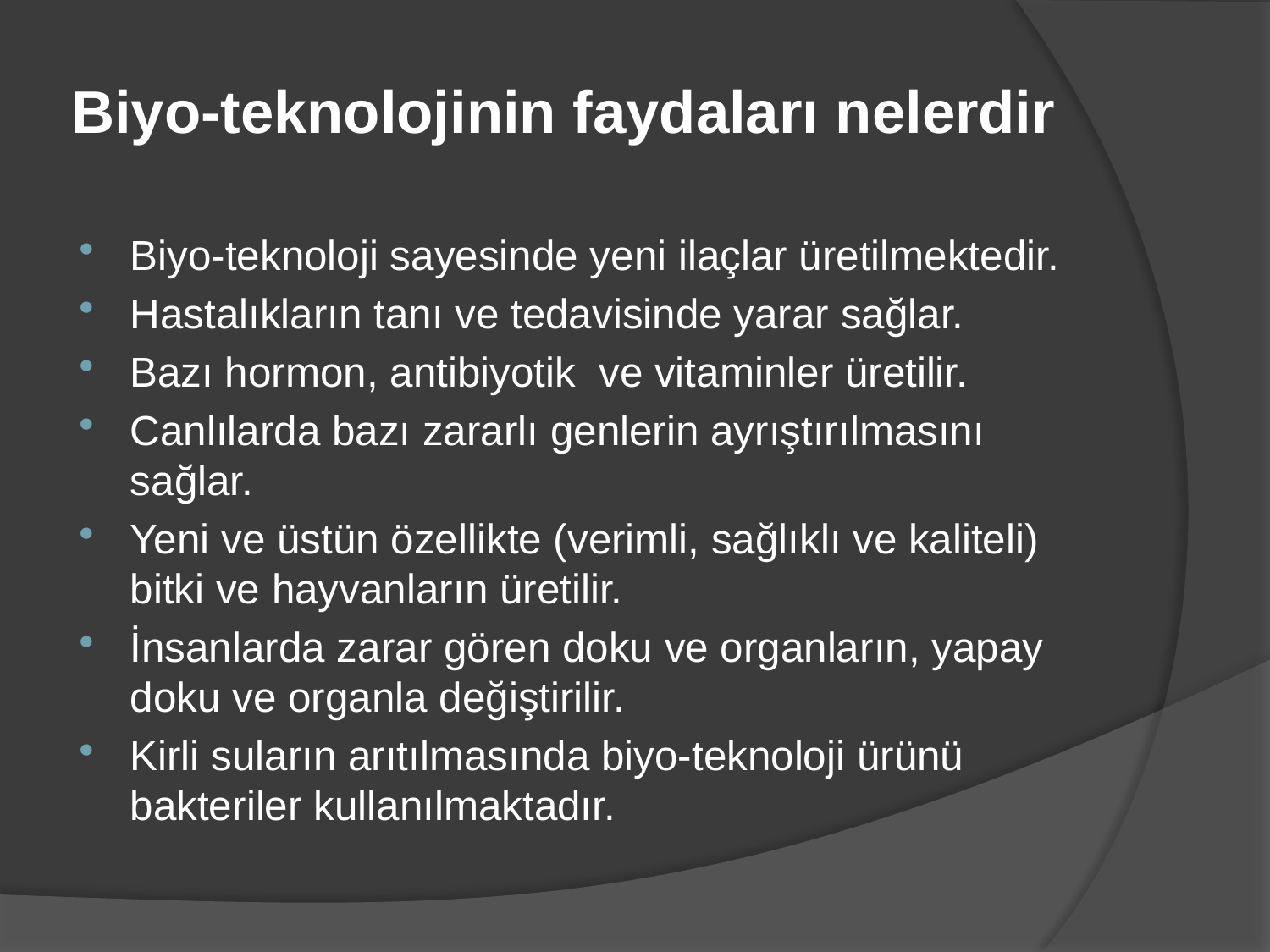

# Biyo-teknolojinin faydaları nelerdir
Biyo-teknoloji sayesinde yeni ilaçlar üretilmektedir.
Hastalıkların tanı ve tedavisinde yarar sağlar.
Bazı hormon, antibiyotik  ve vitaminler üretilir.
Canlılarda bazı zararlı genlerin ayrıştırılmasını sağlar.
Yeni ve üstün özellikte (verimli, sağlıklı ve kaliteli) bitki ve hayvanların üretilir.
İnsanlarda zarar gören doku ve organların, yapay doku ve organla değiştirilir.
Kirli suların arıtılmasında biyo-teknoloji ürünü bakteriler kullanılmaktadır.